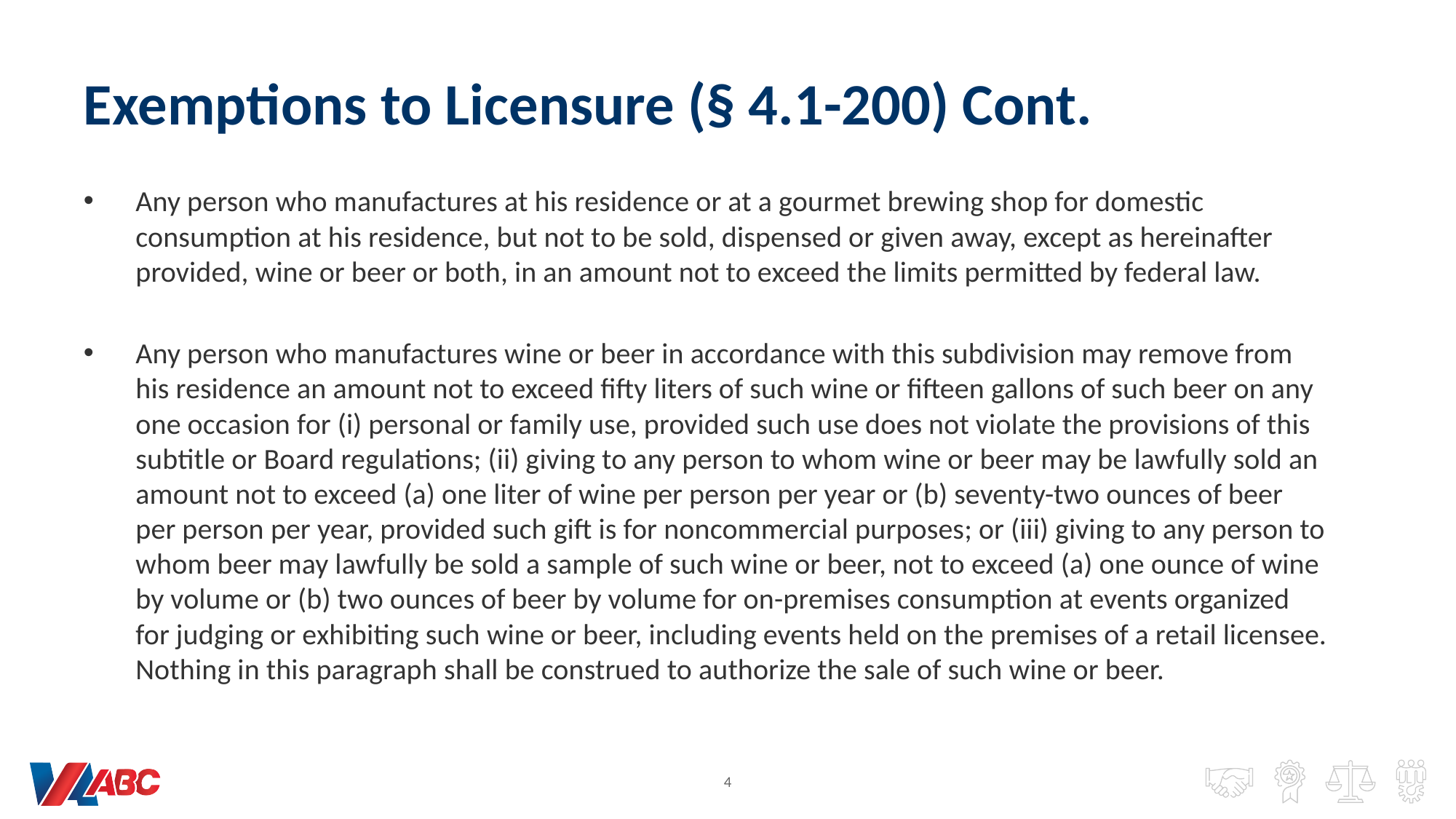

# Exemptions to Licensure (§ 4.1-200) Cont.
Any person who manufactures at his residence or at a gourmet brewing shop for domestic consumption at his residence, but not to be sold, dispensed or given away, except as hereinafter provided, wine or beer or both, in an amount not to exceed the limits permitted by federal law.

Any person who manufactures wine or beer in accordance with this subdivision may remove from his residence an amount not to exceed fifty liters of such wine or fifteen gallons of such beer on any one occasion for (i) personal or family use, provided such use does not violate the provisions of this subtitle or Board regulations; (ii) giving to any person to whom wine or beer may be lawfully sold an amount not to exceed (a) one liter of wine per person per year or (b) seventy-two ounces of beer per person per year, provided such gift is for noncommercial purposes; or (iii) giving to any person to whom beer may lawfully be sold a sample of such wine or beer, not to exceed (a) one ounce of wine by volume or (b) two ounces of beer by volume for on-premises consumption at events organized for judging or exhibiting such wine or beer, including events held on the premises of a retail licensee. Nothing in this paragraph shall be construed to authorize the sale of such wine or beer.

4